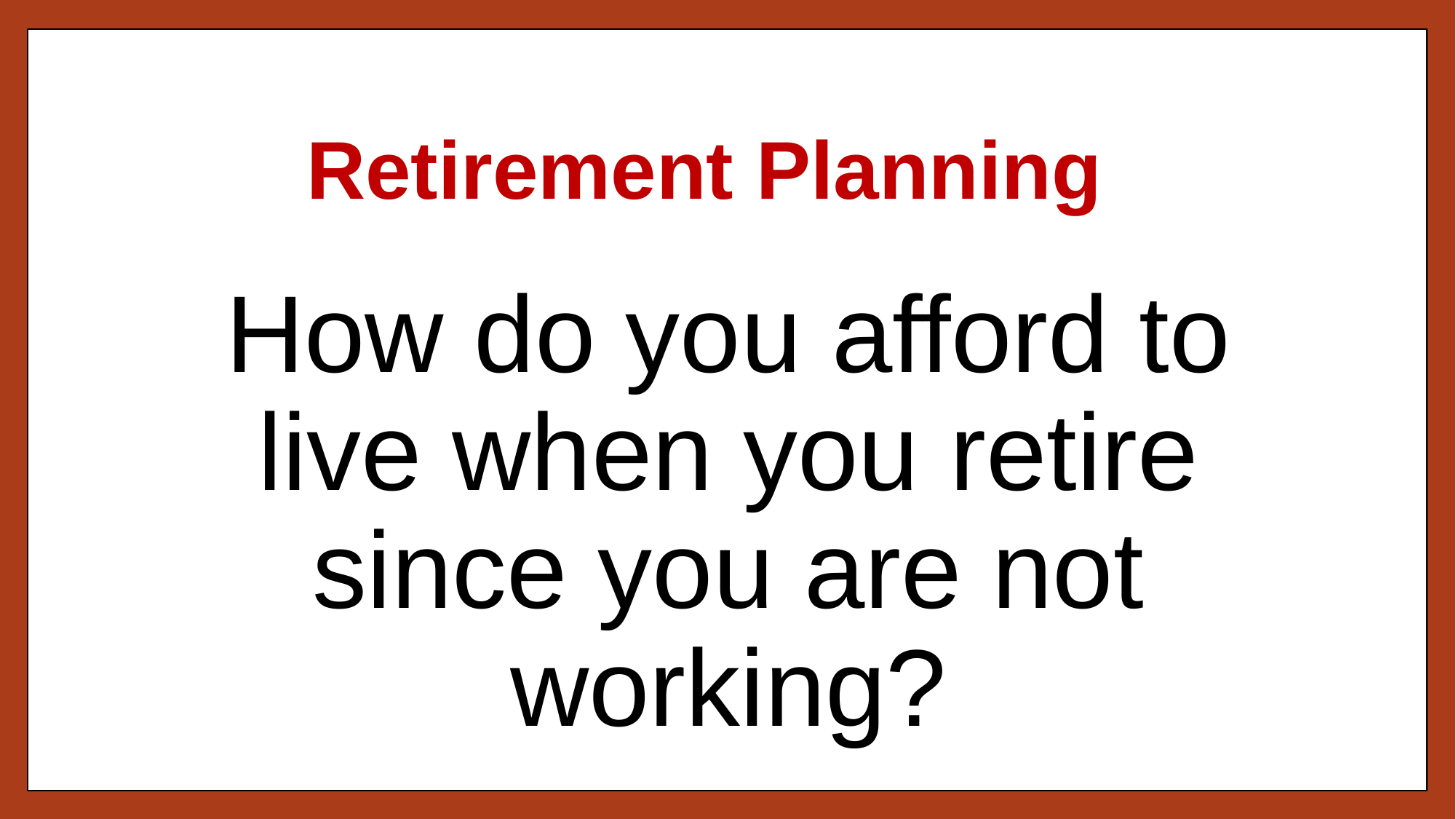

# Retirement Planning
How do you afford to live when you retire since you are not working?